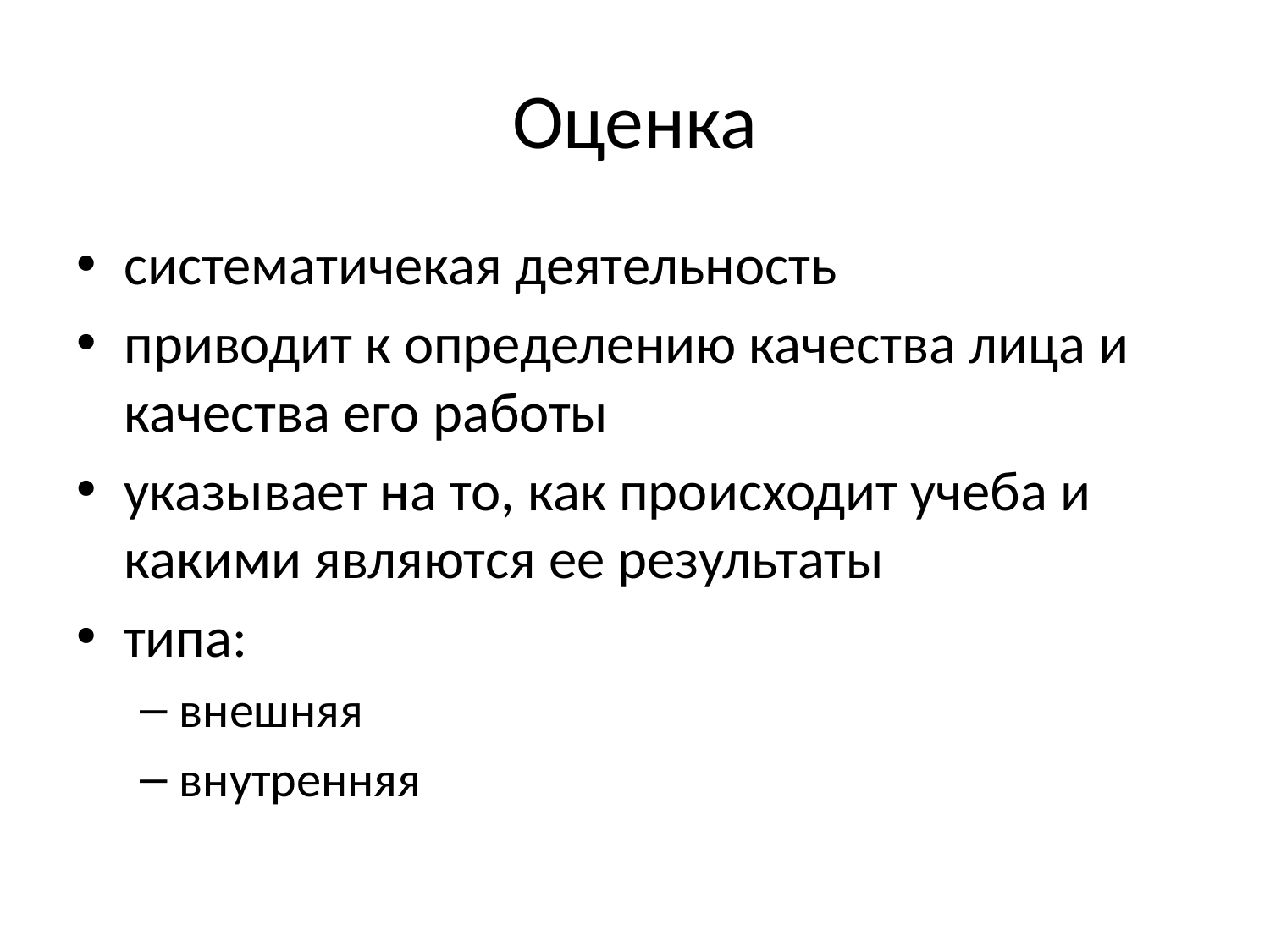

# Оценка
систематичекая деятельность
приводит к определению качества лица и качества его работы
указывает на то, как происходит учеба и какими являются ее результаты
типа:
внешняя
внутренняя